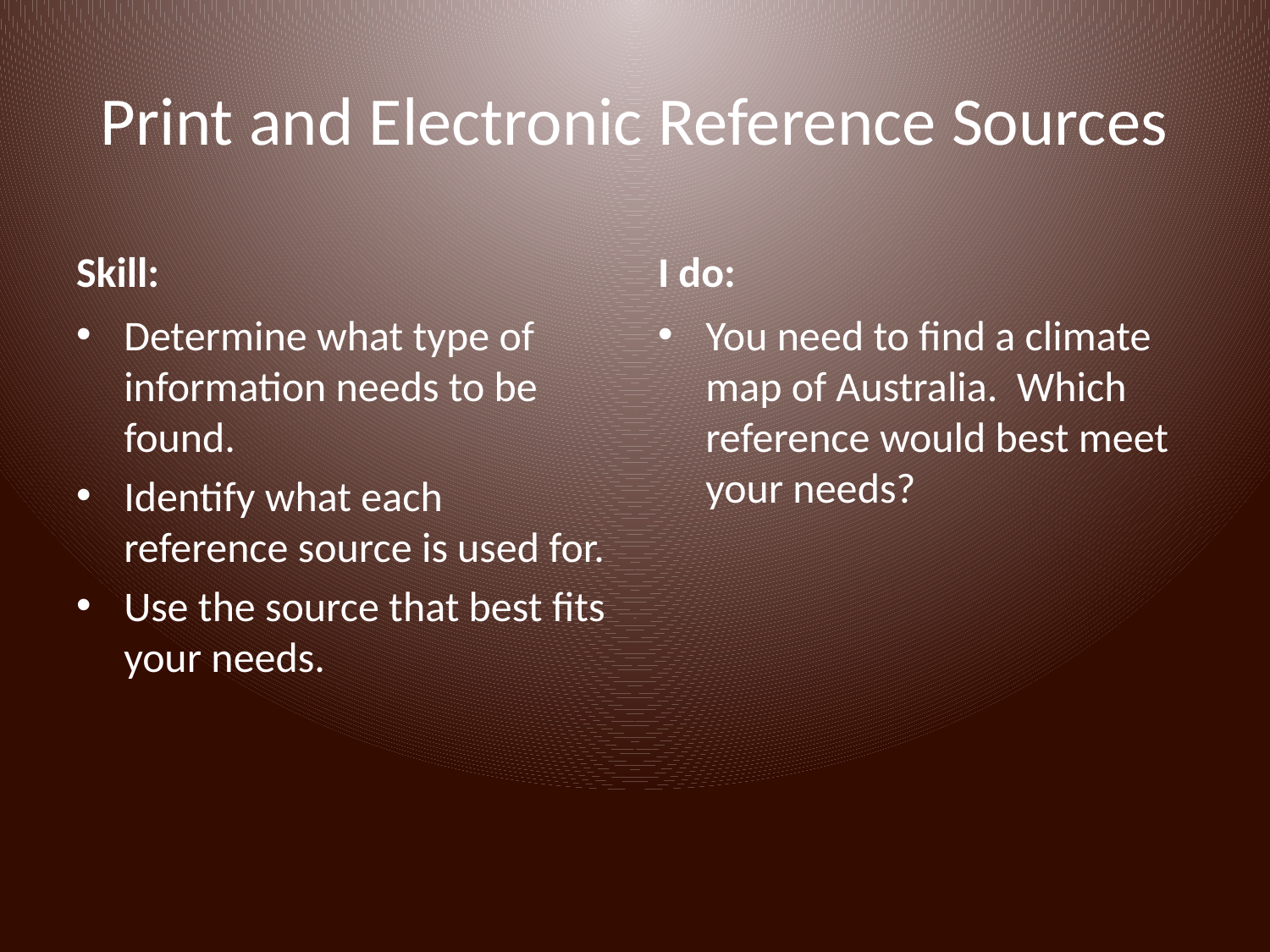

# Print and Electronic Reference Sources
Skill:
I do:
Determine what type of information needs to be found.
Identify what each reference source is used for.
Use the source that best fits your needs.

You need to find a climate map of Australia.  Which reference would best meet your needs?